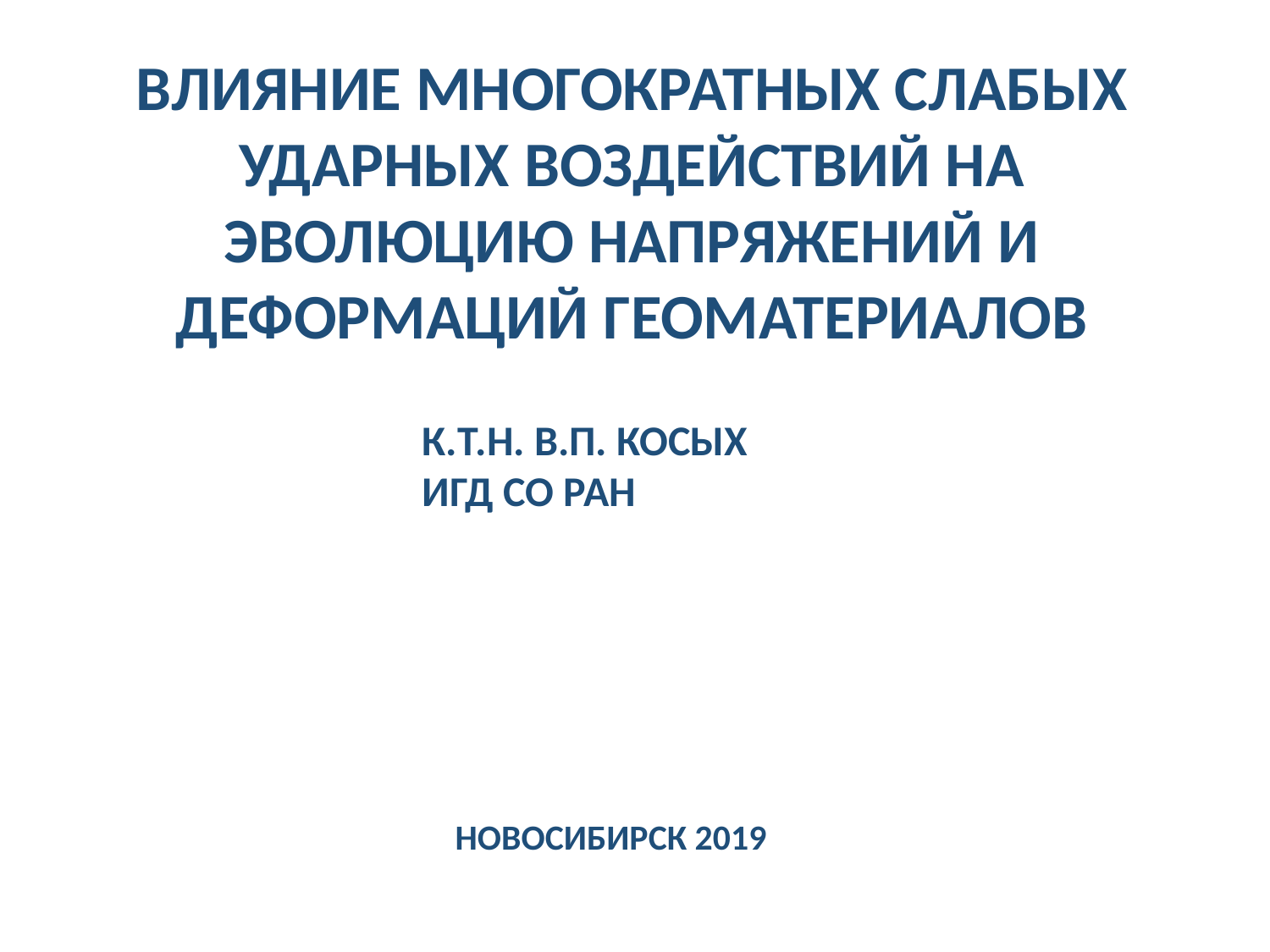

Влияние многократных слабых ударных воздействий на эволюцию напряжений и деформаций геоматериалов
к.т.н. В.П. Косых
ИГД СО РАН
Новосибирск 2019